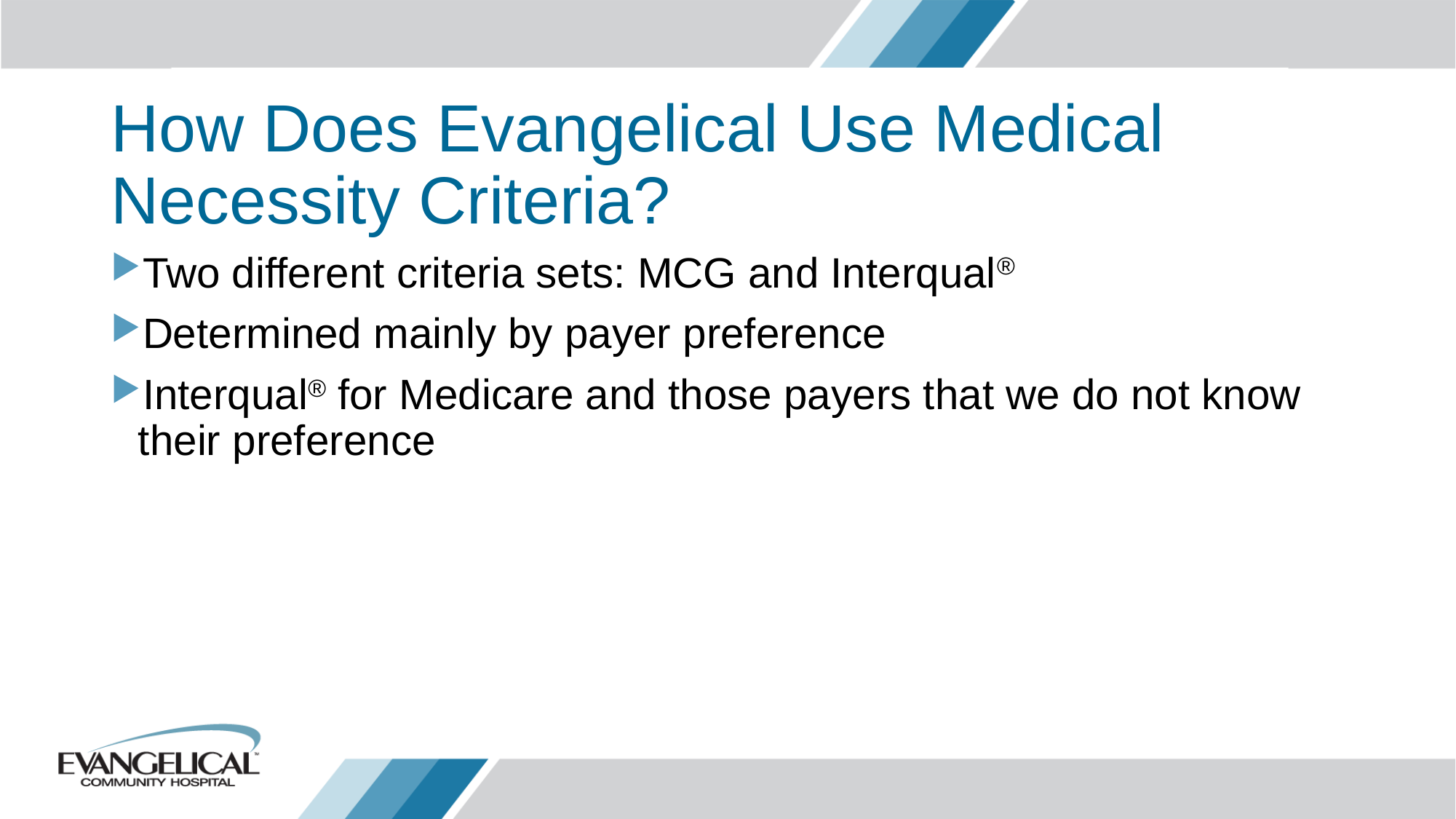

# How Does Evangelical Use Medical Necessity Criteria?
Two different criteria sets: MCG and Interqual®
Determined mainly by payer preference
Interqual® for Medicare and those payers that we do not know their preference